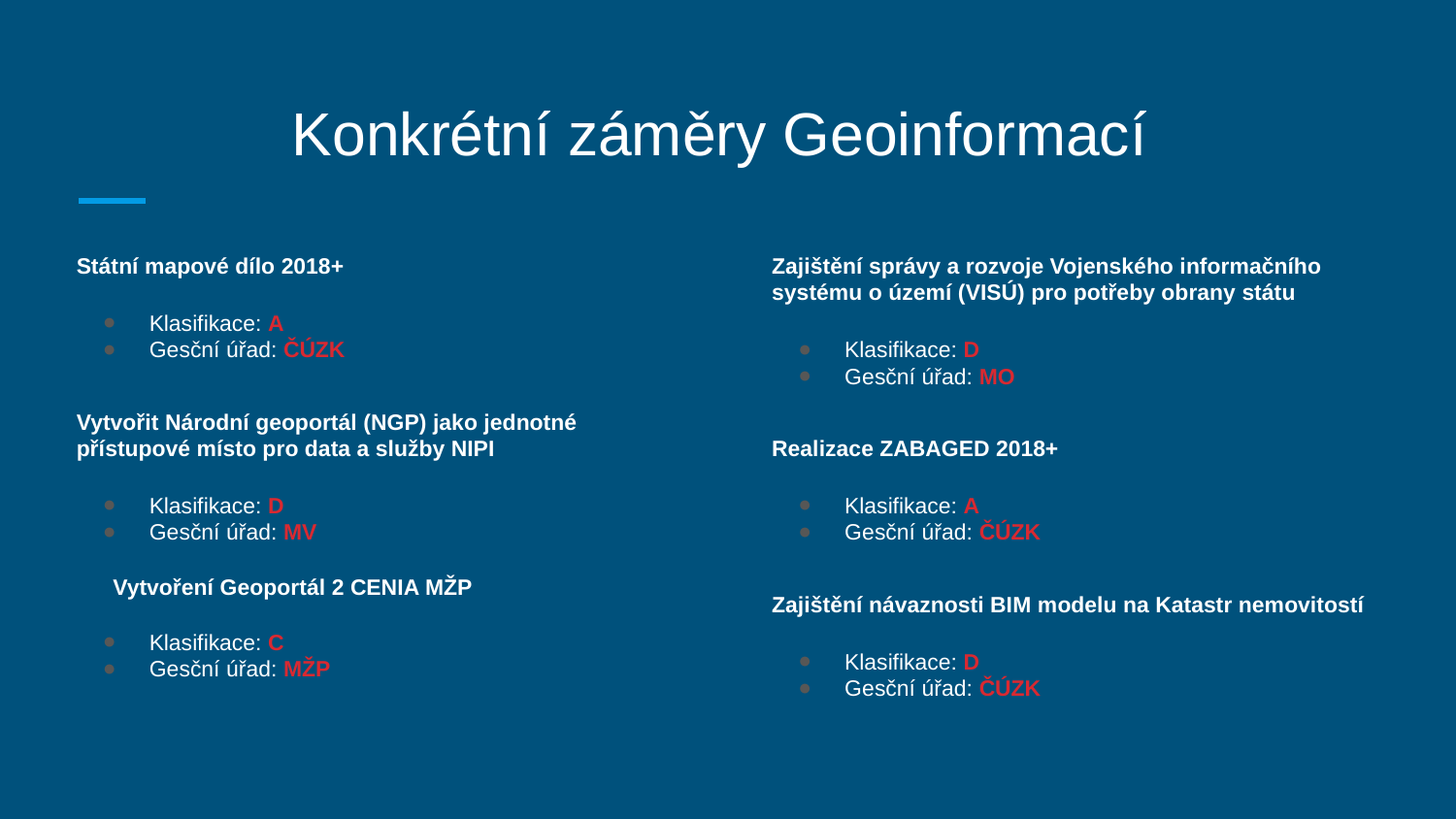

# Konkrétní záměry Geoinformací
Státní mapové dílo 2018+
Klasifikace: A
Gesční úřad: ČÚZK
Vytvořit Národní geoportál (NGP) jako jednotné přístupové místo pro data a služby NIPI
Klasifikace: D
Gesční úřad: MV
Vytvoření Geoportál 2 CENIA MŽP
Klasifikace: C
Gesční úřad: MŽP
Zajištění správy a rozvoje Vojenského informačního systému o území (VISÚ) pro potřeby obrany státu
Klasifikace: D
Gesční úřad: MO
Realizace ZABAGED 2018+
Klasifikace: A
Gesční úřad: ČÚZK
Zajištění návaznosti BIM modelu na Katastr nemovitostí
Klasifikace: D
Gesční úřad: ČÚZK